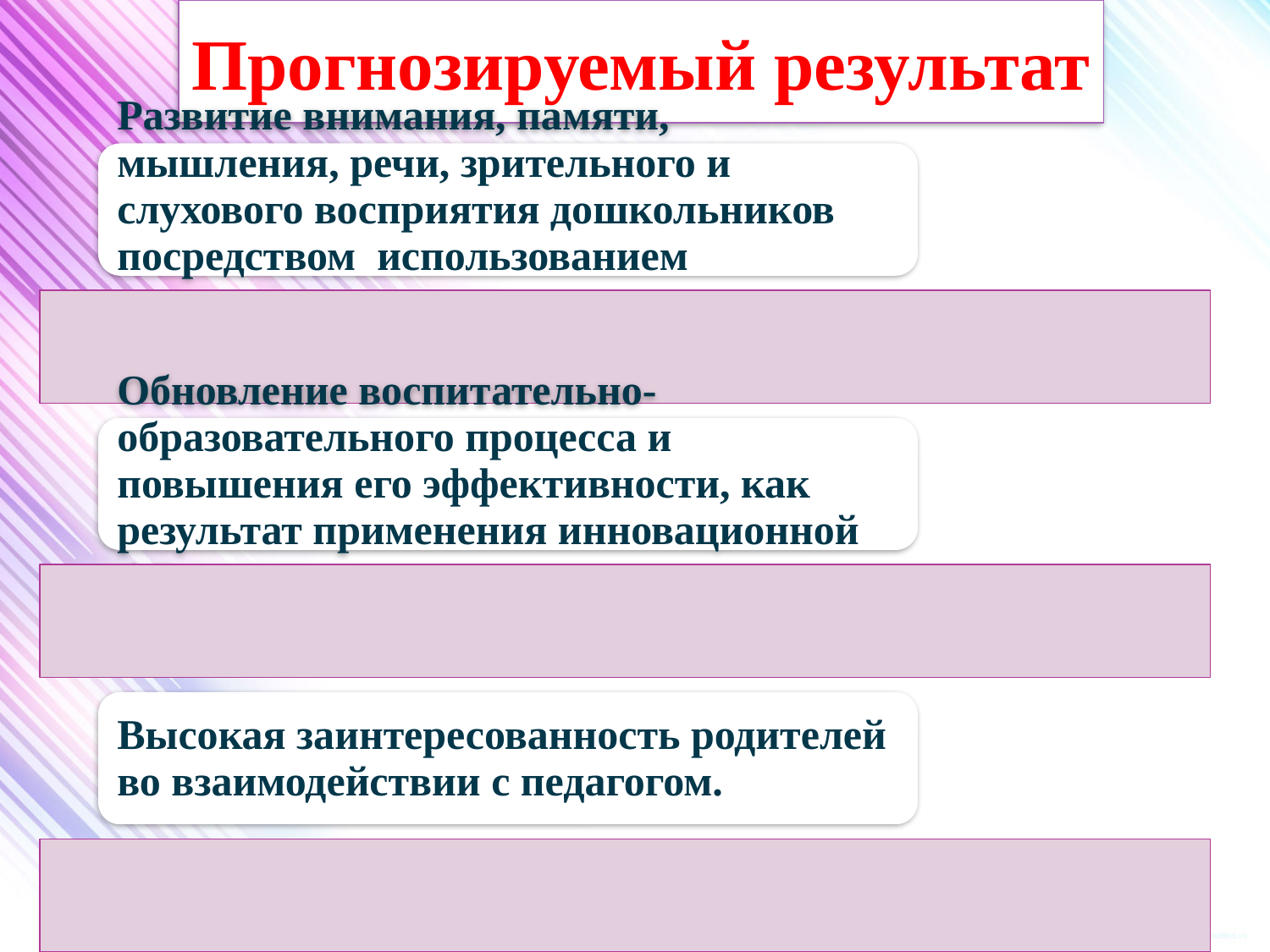

# Прогнозируемый результат
Развитие внимания, памяти, мышления, речи, зрительного и слухового восприятия дошкольников посредством  использованием компьютерных игр.
Обновление воспитательно-образовательного процесса и повышения его эффективности, как результат применения инновационной QR-технологии.
Высокая заинтересованность родителей во взаимодействии с педагогом.